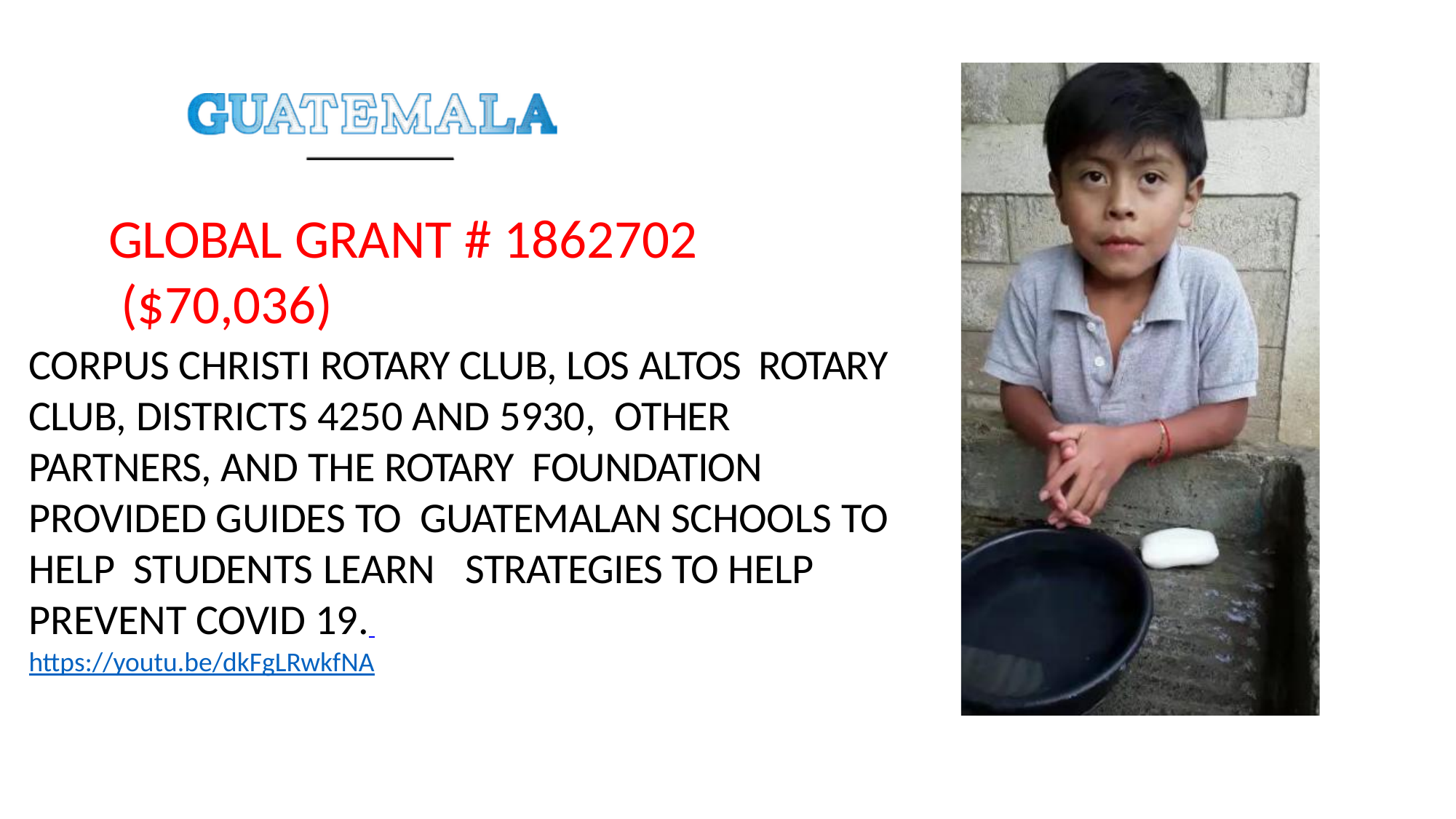

# GLOBAL GRANT # 1862702  ($70,036)
CORPUS CHRISTI ROTARY CLUB, LOS ALTOS  ROTARY CLUB, DISTRICTS 4250 AND 5930,  OTHER PARTNERS, AND THE ROTARY  FOUNDATION PROVIDED GUIDES TO  GUATEMALAN SCHOOLS TO HELP  STUDENTS LEARN	STRATEGIES TO HELP  PREVENT COVID 19.
https://youtu.be/dkFgLRwkfNA